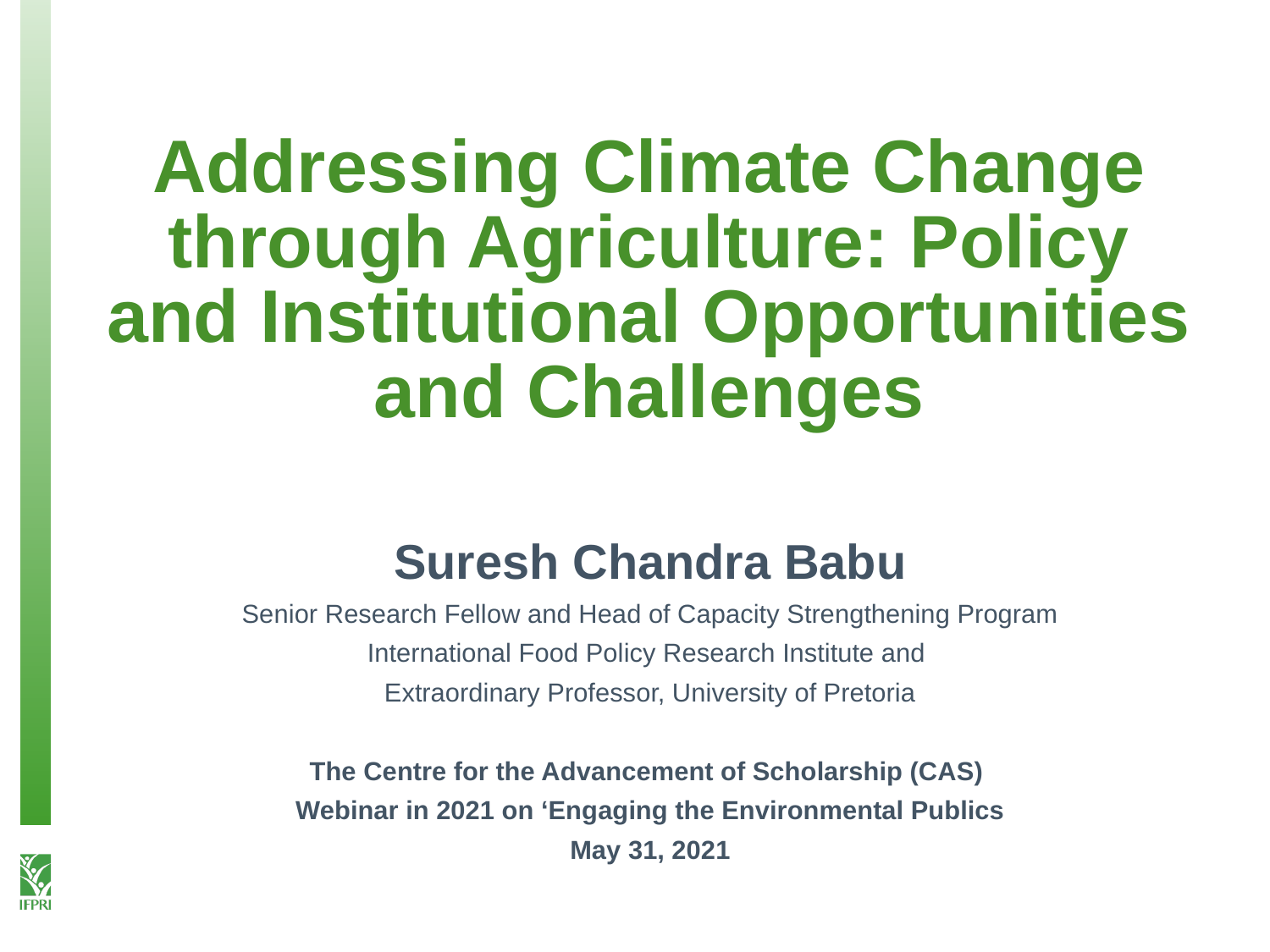

# Addressing Climate Change through Agriculture: Policy and Institutional Opportunities and Challenges
Suresh Chandra Babu
Senior Research Fellow and Head of Capacity Strengthening Program
International Food Policy Research Institute and
Extraordinary Professor, University of Pretoria

The Centre for the Advancement of Scholarship (CAS)
Webinar in 2021 on ‘Engaging the Environmental Publics
May 31, 2021